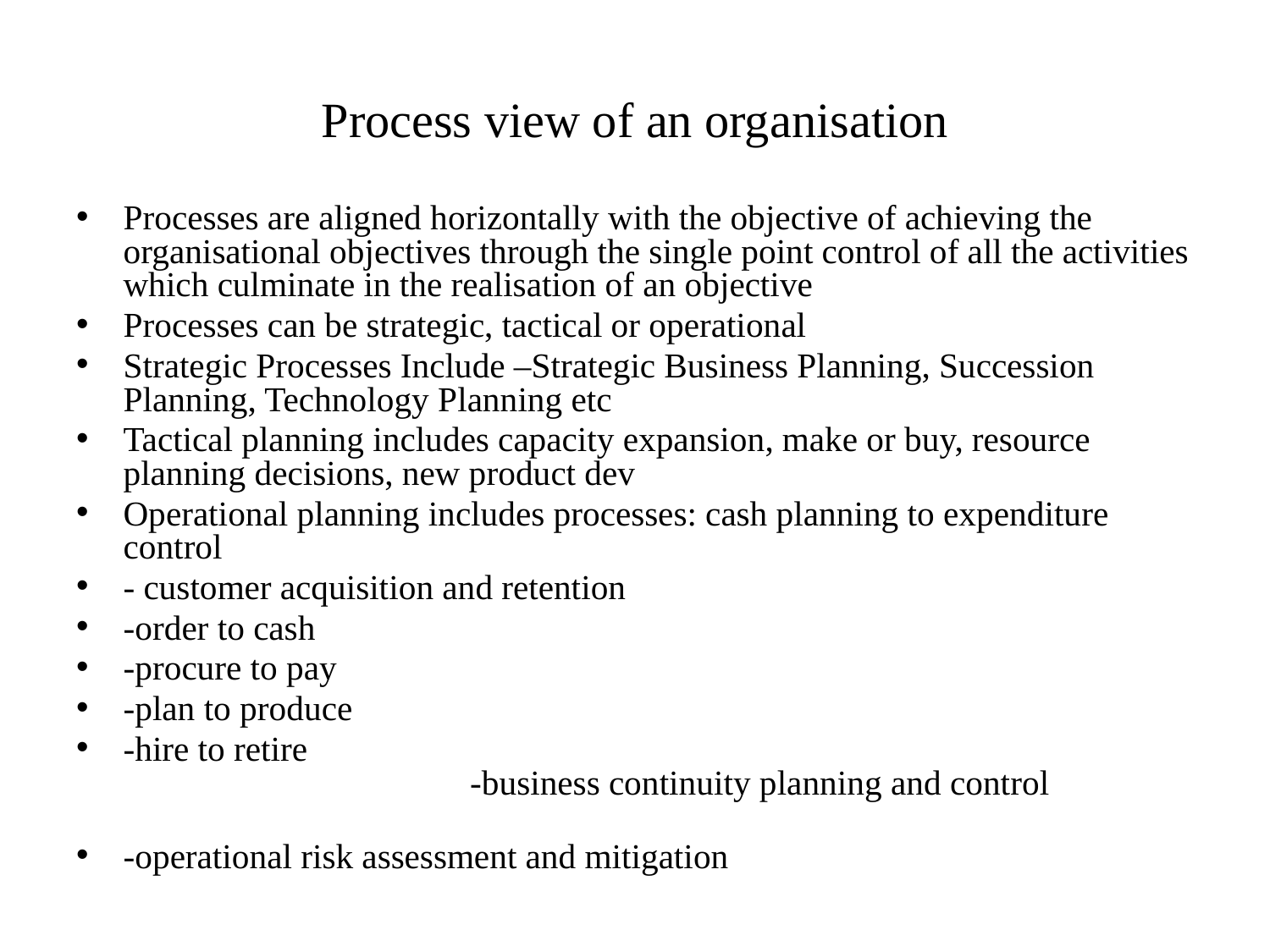

# Process view of an organisation
Processes are aligned horizontally with the objective of achieving the organisational objectives through the single point control of all the activities which culminate in the realisation of an objective
Processes can be strategic, tactical or operational
Strategic Processes Include –Strategic Business Planning, Succession Planning, Technology Planning etc
Tactical planning includes capacity expansion, make or buy, resource planning decisions, new product dev
Operational planning includes processes: cash planning to expenditure control
- customer acquisition and retention
-order to cash
-procure to pay
-plan to produce
-hire to retire                                                                                                                                               -business continuity planning and control
-operational risk assessment and mitigation